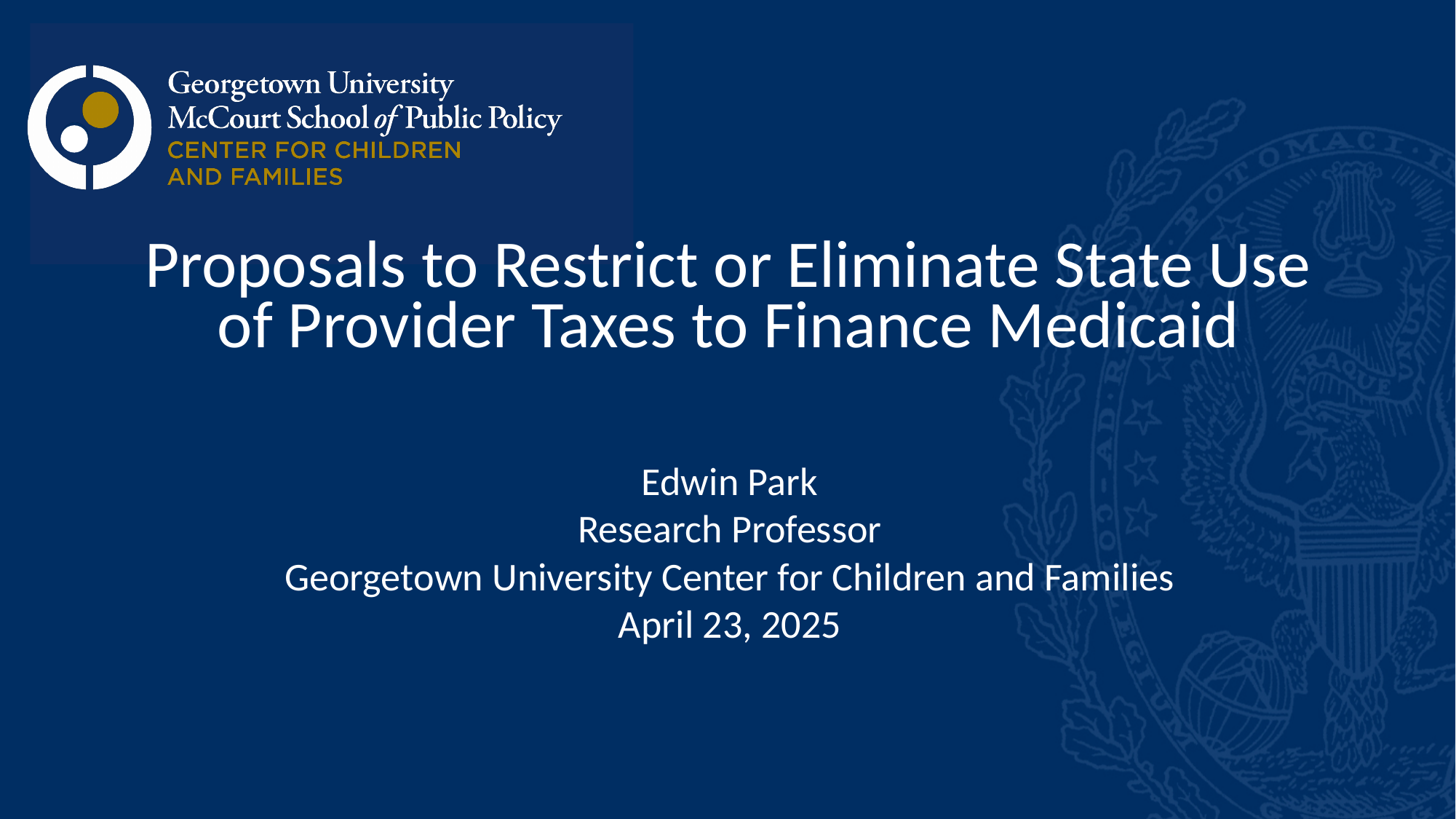

Proposals to Restrict or Eliminate State Use of Provider Taxes to Finance Medicaid

Edwin Park
Research Professor
Georgetown University Center for Children and Families
April 23, 2025